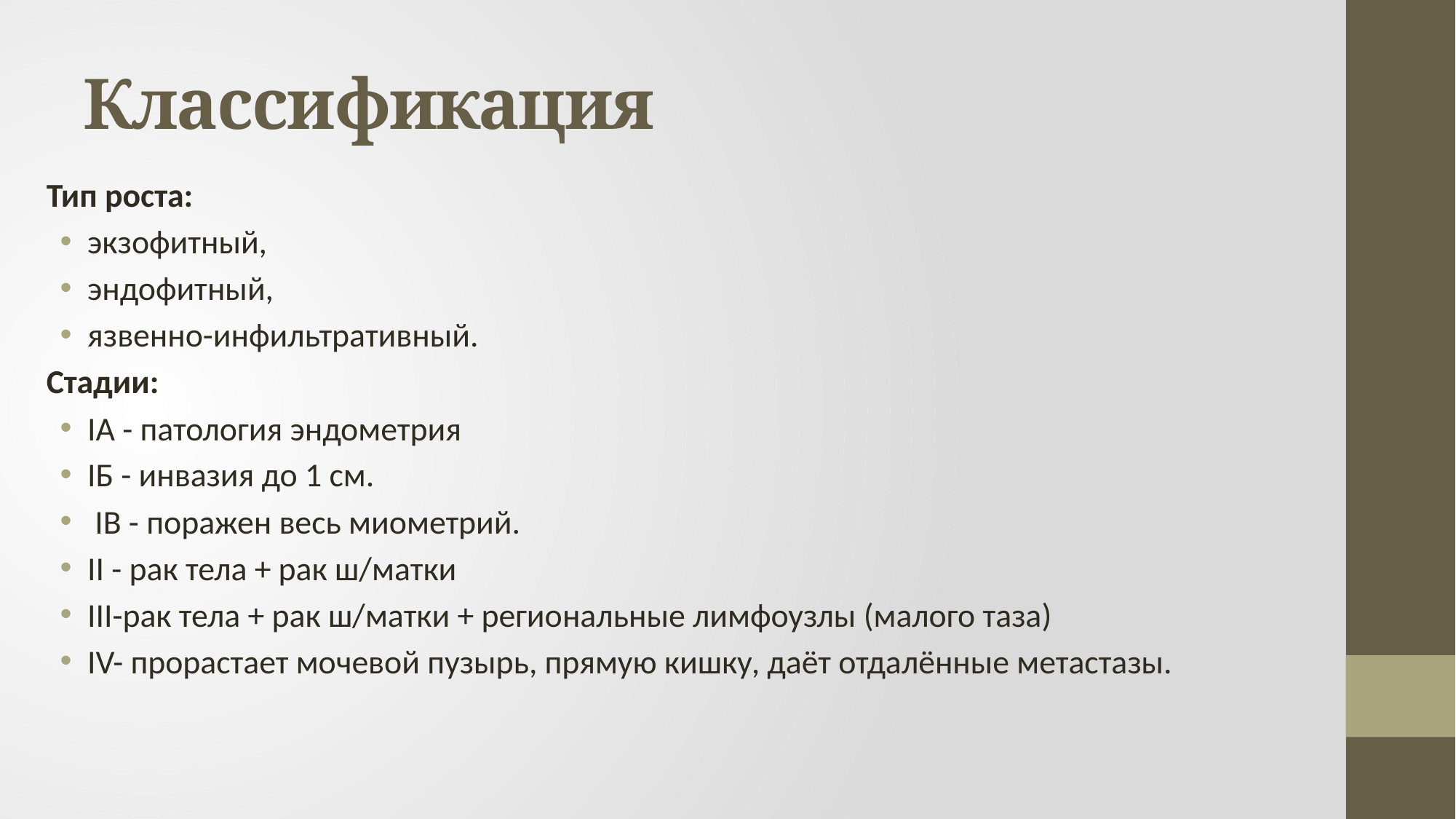

# Классификация
Тип роста:
экзофитный,
эндофитный,
язвенно-инфильтративный.
Стадии:
IA - патология эндометрия
IБ - инвазия до 1 см.
 IB - поражен весь миометрий.
II - рак тела + рак ш/матки
III-рак тела + рак ш/матки + региональные лимфоузлы (малого таза)
IV- прорастает мочевой пузырь, прямую кишку, даёт отдалённые метастазы.